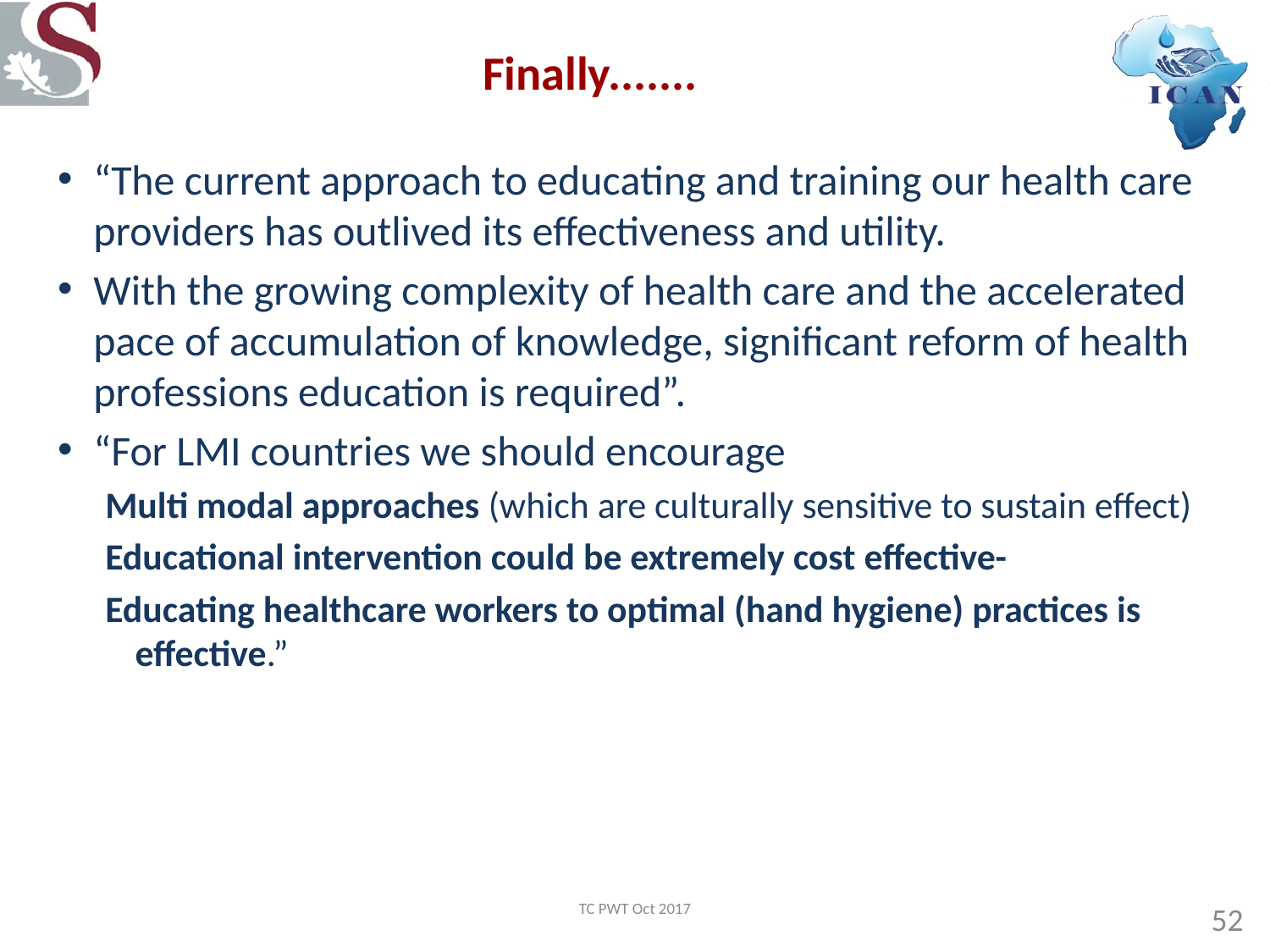

# Finally.......
“The current approach to educating and training our health care providers has outlived its effectiveness and utility.
With the growing complexity of health care and the accelerated pace of accumulation of knowledge, significant reform of health professions education is required”.
“For LMI countries we should encourage
Multi modal approaches (which are culturally sensitive to sustain effect)
Educational intervention could be extremely cost effective-
Educating healthcare workers to optimal (hand hygiene) practices is effective.”
TC PWT Oct 2017
52